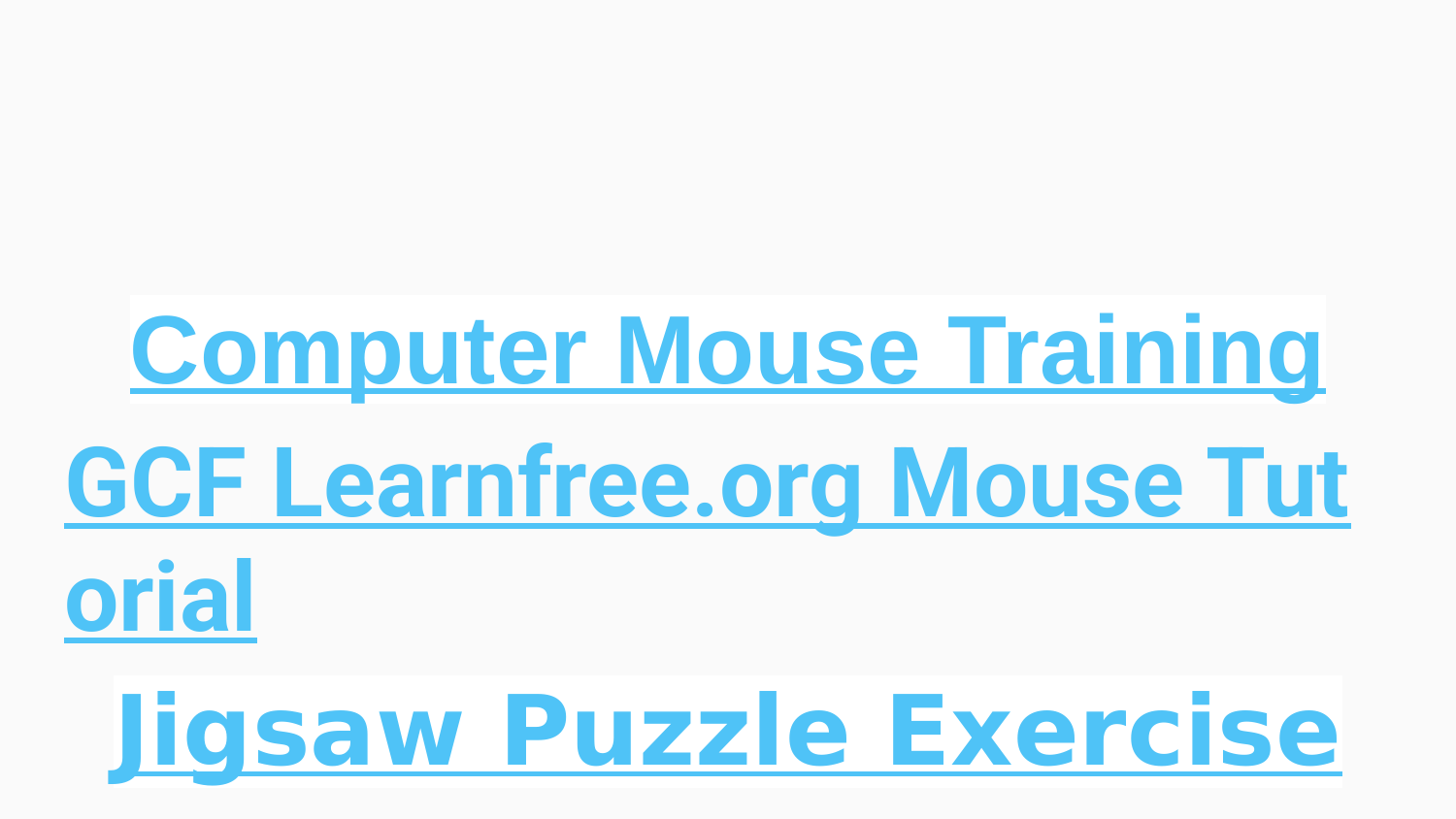

# Computer Mouse Training
GCF Learnfree.org Mouse Tutorial
Jigsaw Puzzle Exercise